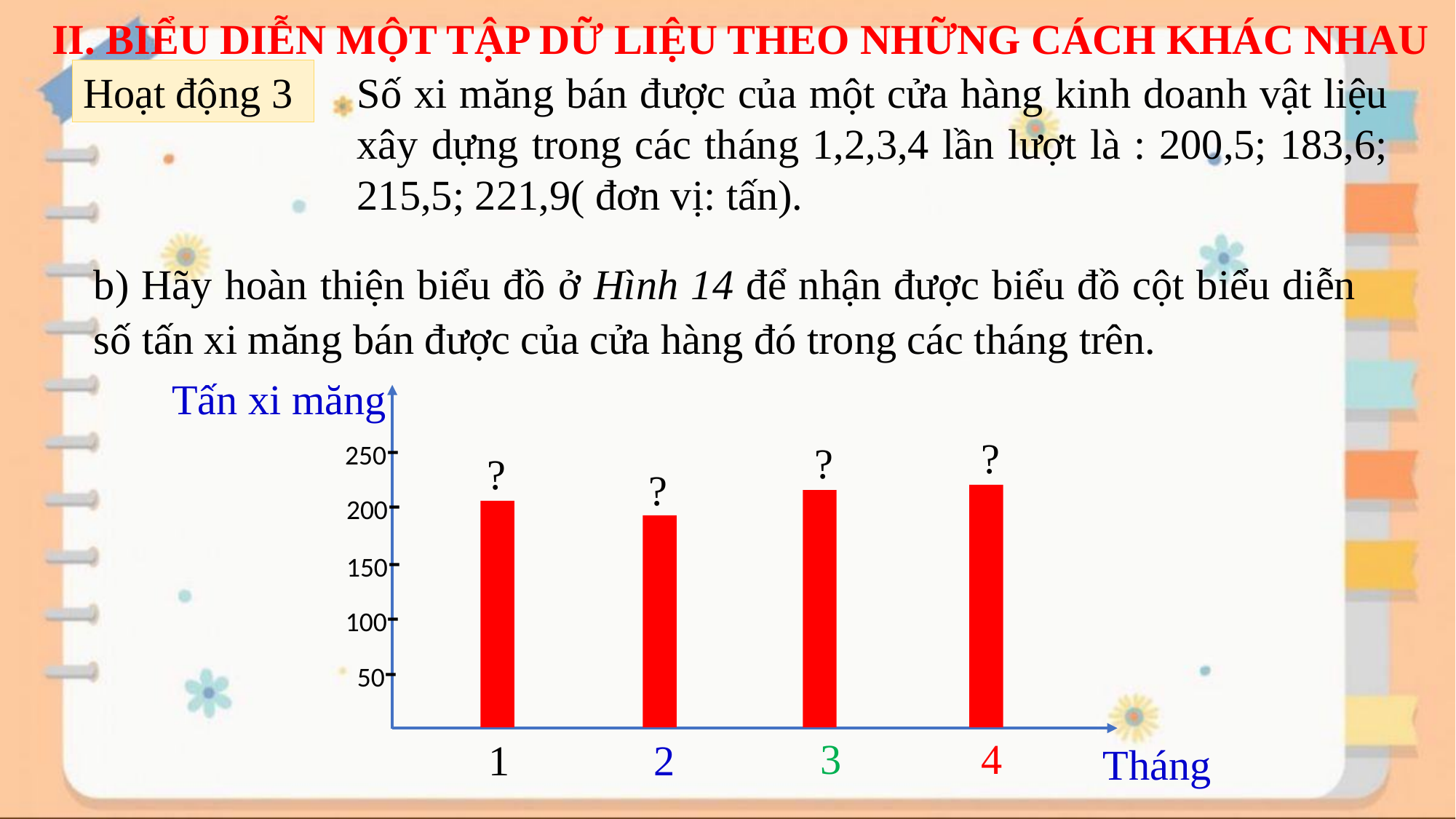

II. BIỂU DIỄN MỘT TẬP DỮ LIỆU THEO NHỮNG CÁCH KHÁC NHAU
Hoạt động 3
Số xi măng bán được của một cửa hàng kinh doanh vật liệu xây dựng trong các tháng 1,2,3,4 lần lượt là : 200,5; 183,6; 215,5; 221,9( đơn vị: tấn).
b) Hãy hoàn thiện biểu đồ ở Hình 14 để nhận được biểu đồ cột biểu diễn số tấn xi măng bán được của cửa hàng đó trong các tháng trên.
Tấn xi măng
250-
200-
150-
100-
50-
?
?
?
?

3
4
1
2
Tháng